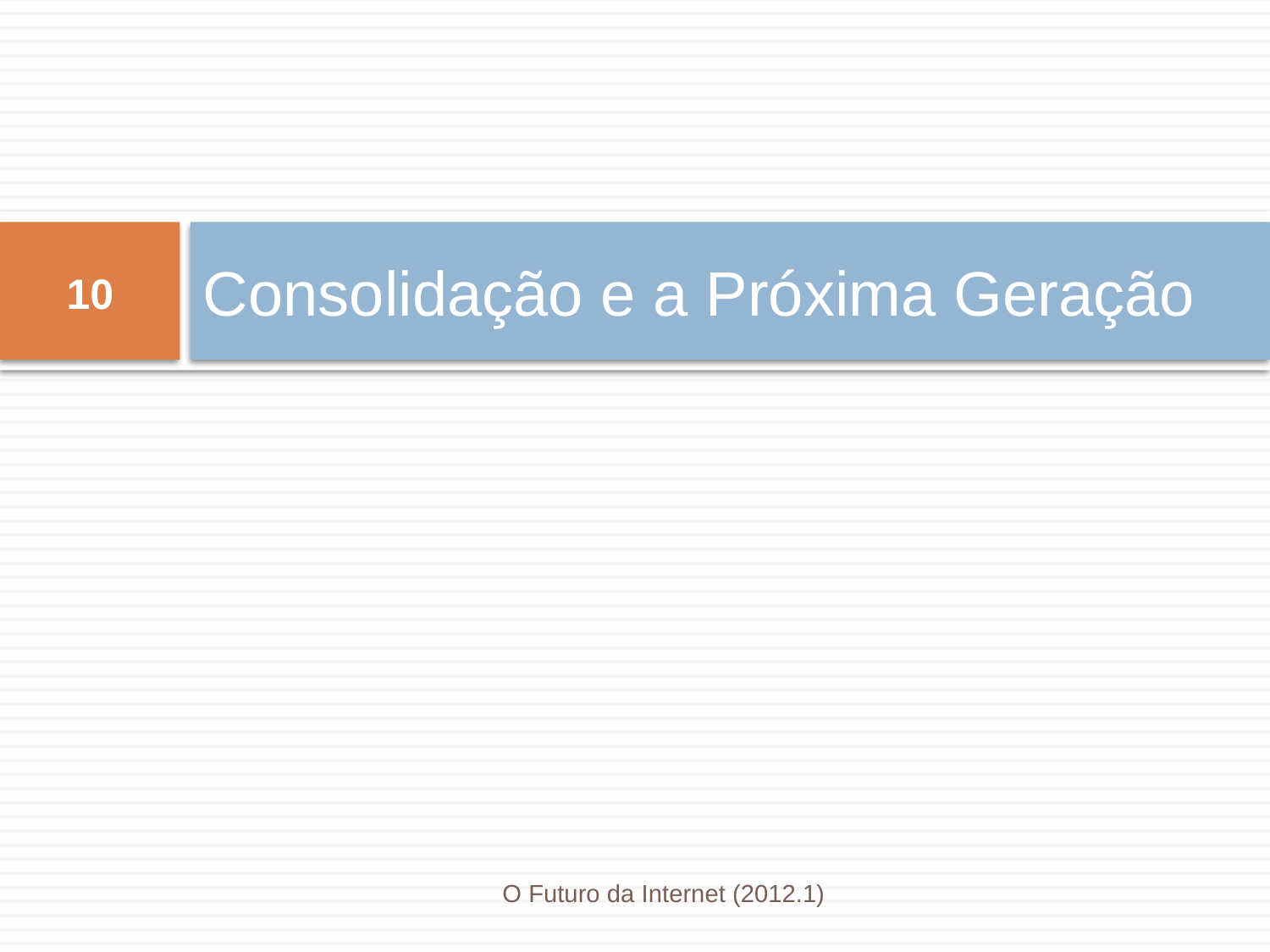

# Consolidação e a Próxima Geração
10

O Futuro da Internet (2012.1)